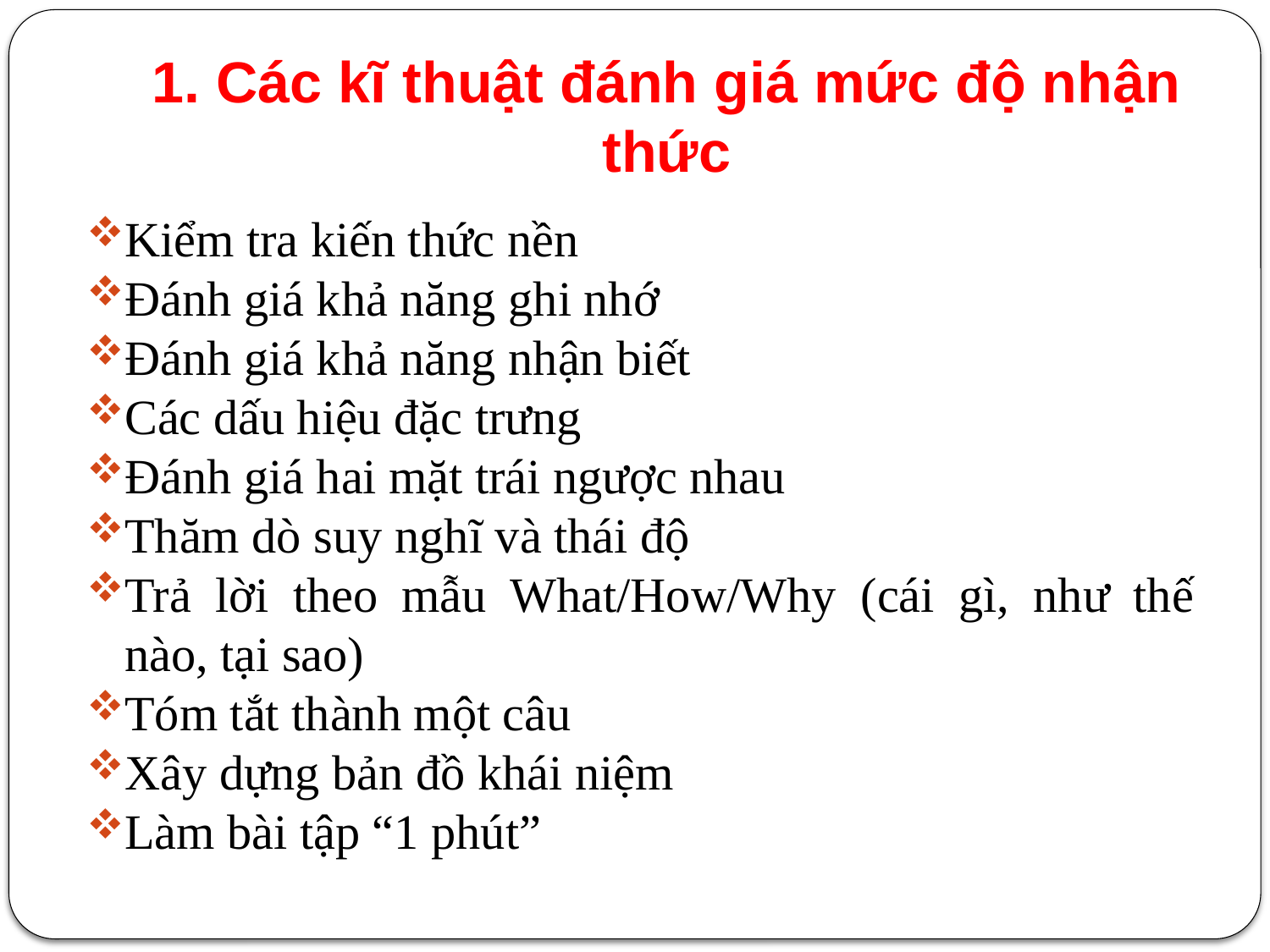

# 1. Các kĩ thuật đánh giá mức độ nhận thức
Kiểm tra kiến thức nền
Đánh giá khả năng ghi nhớ
Đánh giá khả năng nhận biết
Các dấu hiệu đặc trưng
Đánh giá hai mặt trái ngược nhau
Thăm dò suy nghĩ và thái độ
Trả lời theo mẫu What/How/Why (cái gì, như thế nào, tại sao)
Tóm tắt thành một câu
Xây dựng bản đồ khái niệm
Làm bài tập “1 phút”